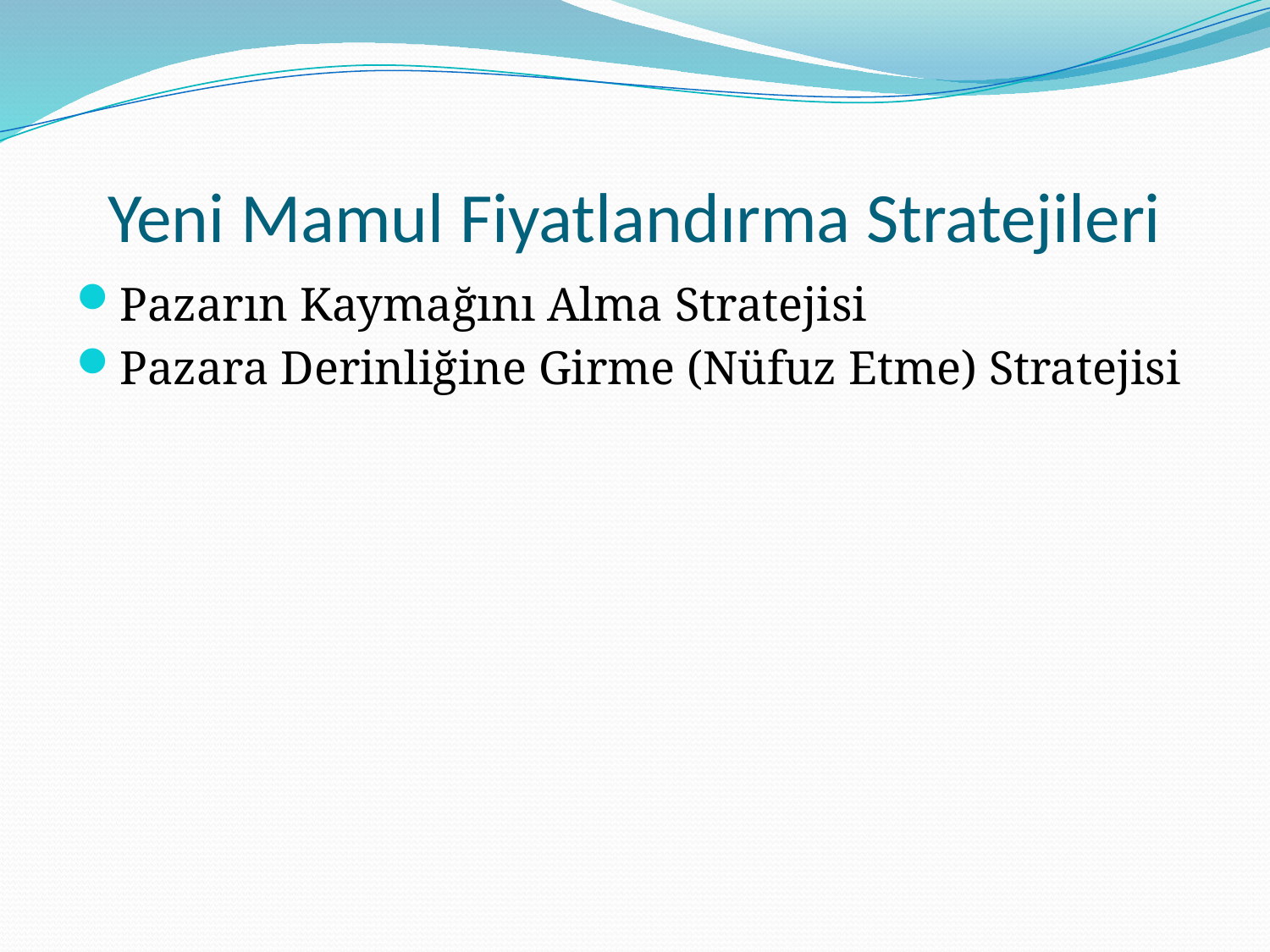

# Yeni Mamul Fiyatlandırma Stratejileri
Pazarın Kaymağını Alma Stratejisi
Pazara Derinliğine Girme (Nüfuz Etme) Stratejisi